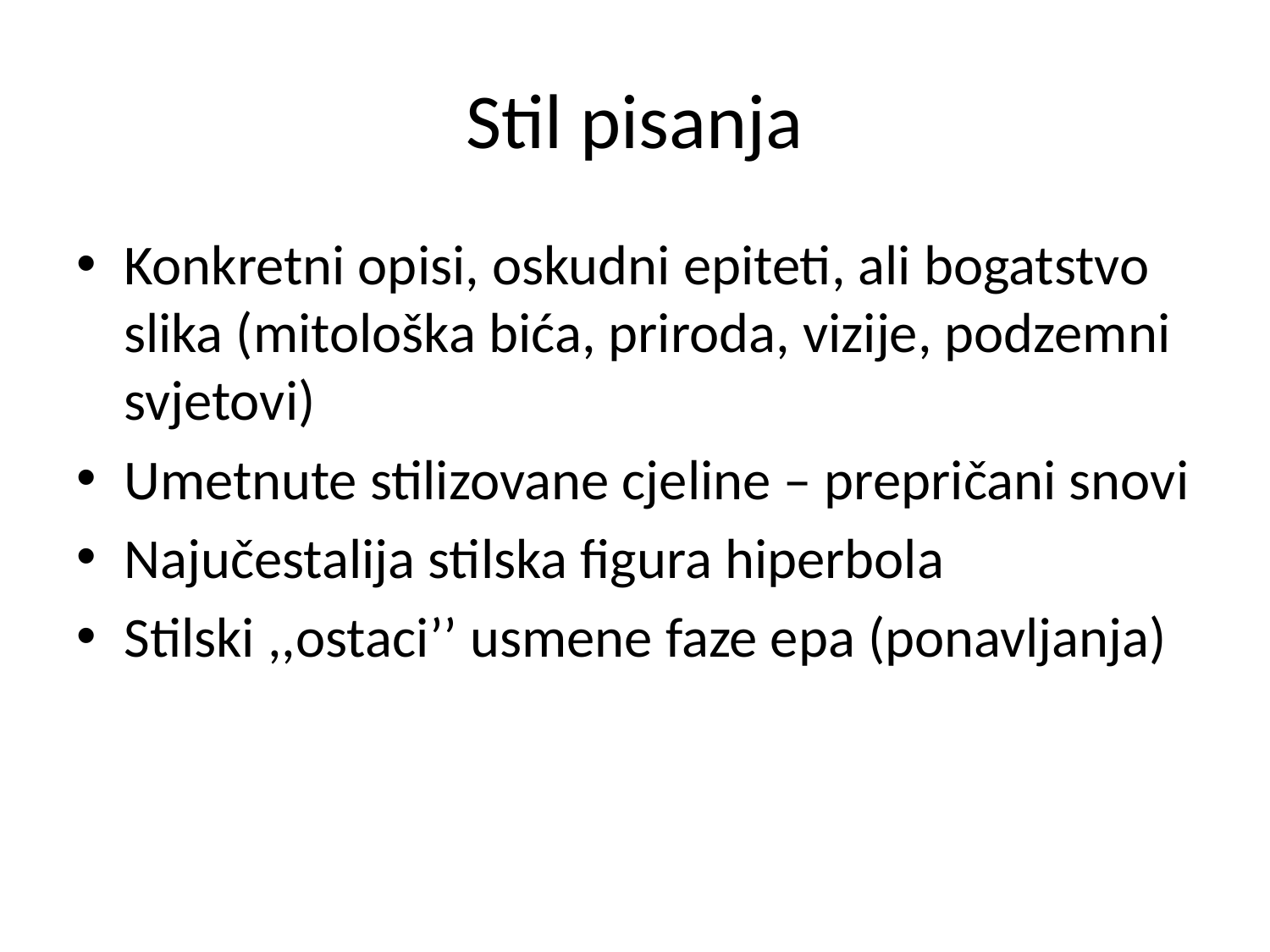

# Stil pisanja
Konkretni opisi, oskudni epiteti, ali bogatstvo slika (mitološka bića, priroda, vizije, podzemni svjetovi)
Umetnute stilizovane cjeline – prepričani snovi
Najučestalija stilska figura hiperbola
Stilski ,,ostaci’’ usmene faze epa (ponavljanja)